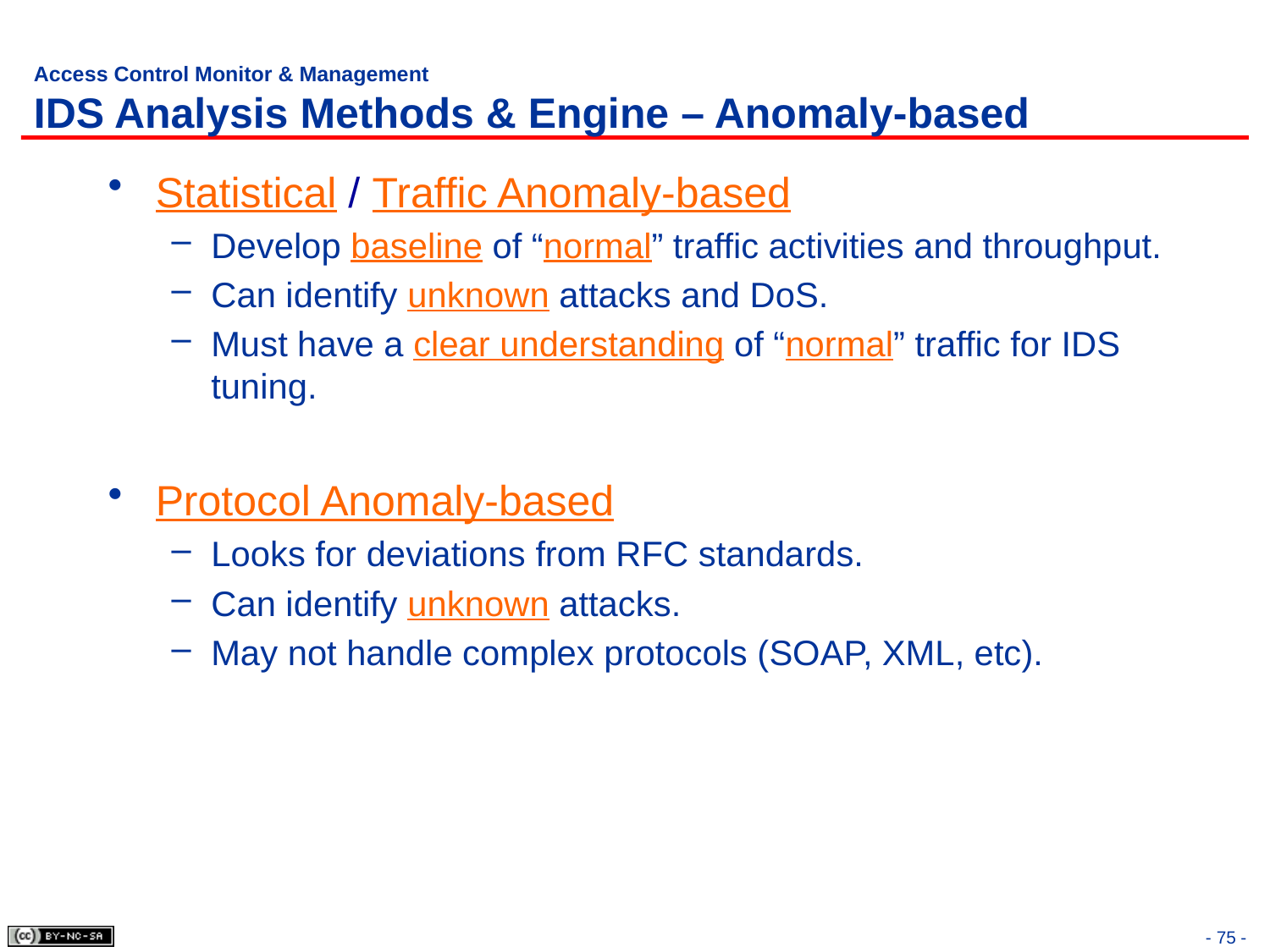

# Access Control Monitor & Management IDS Analysis Methods & Engine – Anomaly-based
Statistical / Traffic Anomaly-based
Develop baseline of “normal” traffic activities and throughput.
Can identify unknown attacks and DoS.
Must have a clear understanding of “normal” traffic for IDS tuning.

Protocol Anomaly-based
Looks for deviations from RFC standards.
Can identify unknown attacks.
May not handle complex protocols (SOAP, XML, etc).

- 75 -